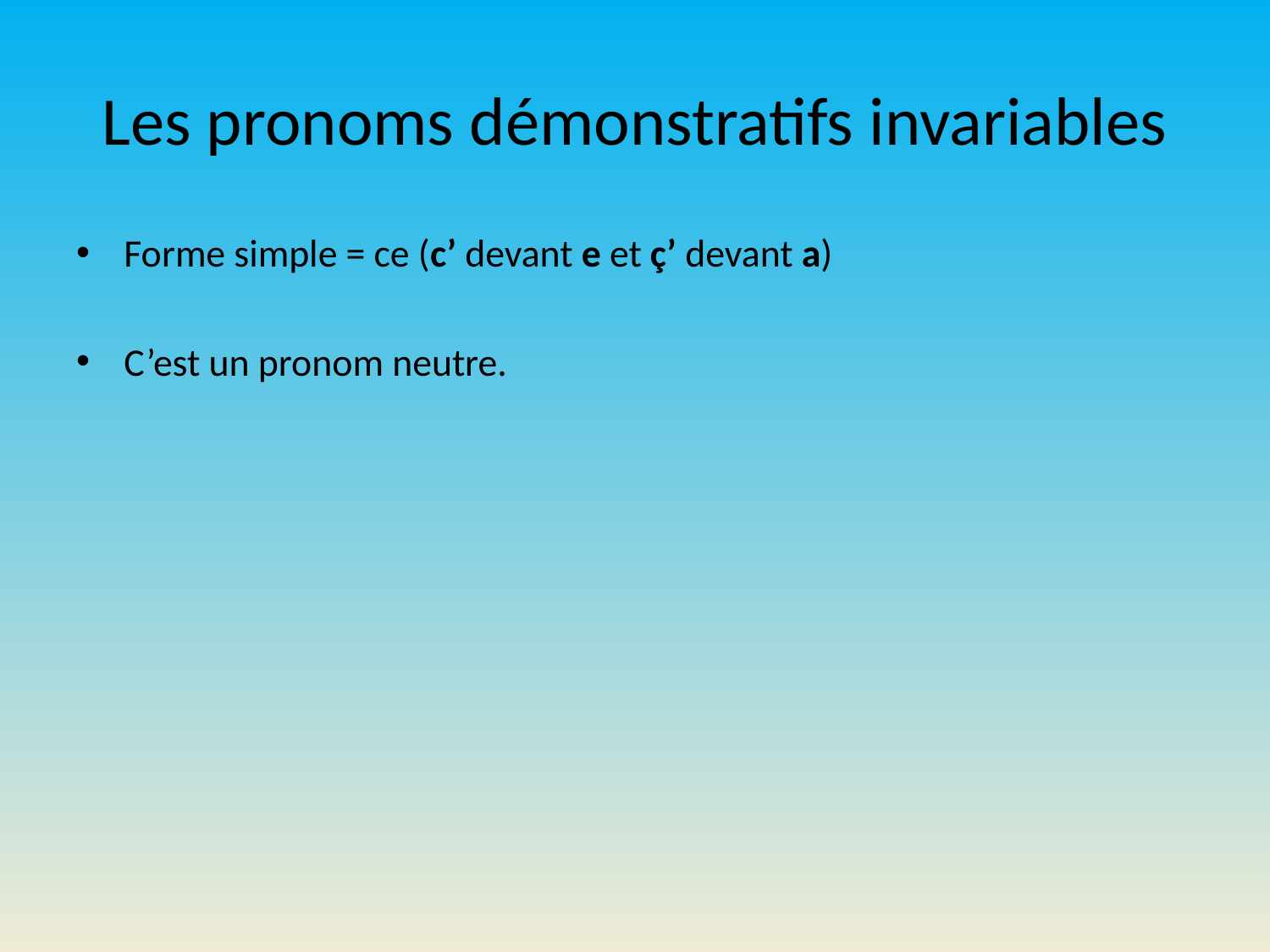

# Les pronoms démonstratifs invariables
Forme simple = ce (c’ devant e et ç’ devant a)

C’est un pronom neutre.